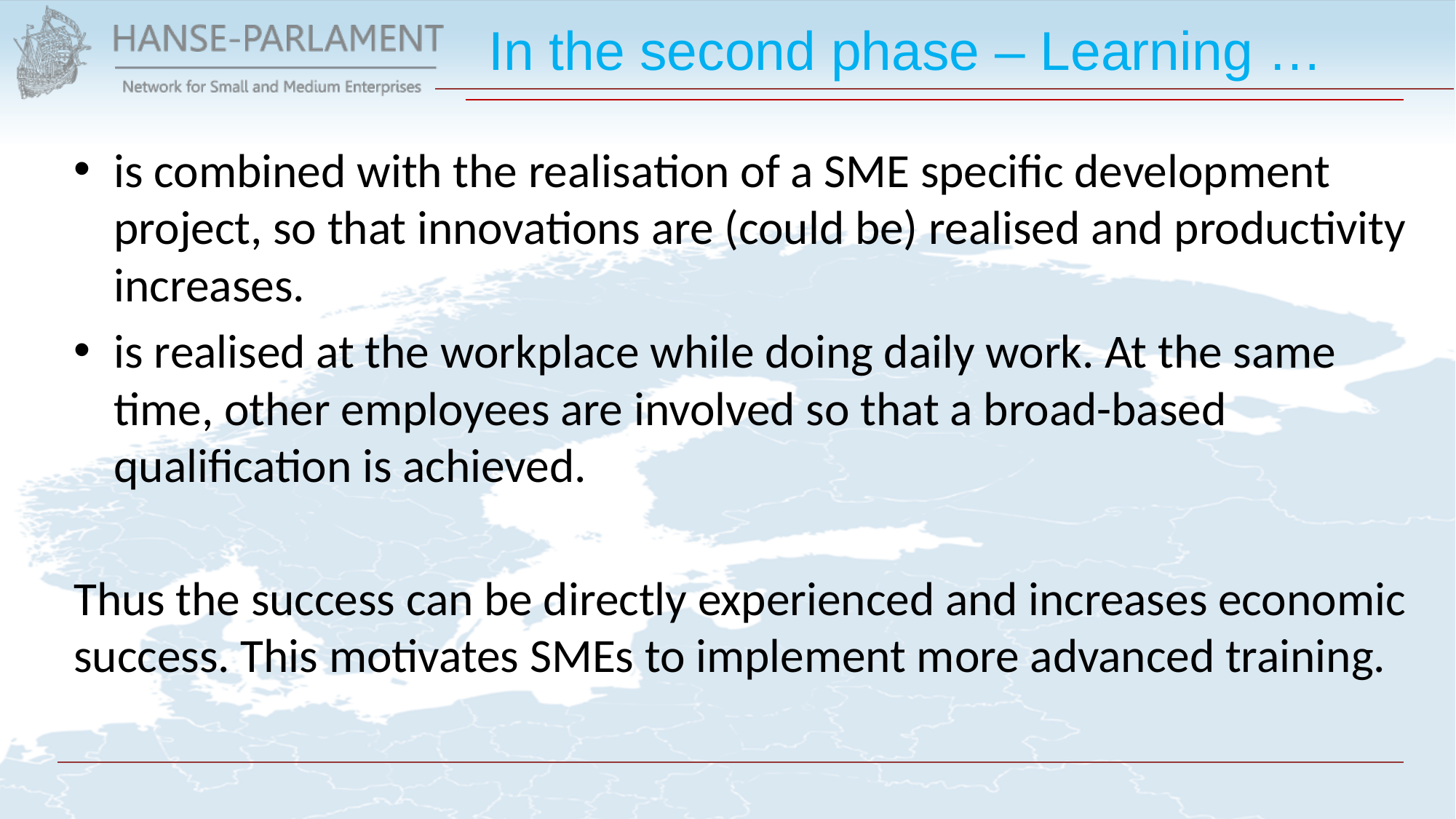

# In the second phase – Learning …
is combined with the realisation of a SME specific development project, so that innovations are (could be) realised and productivity increases.
is realised at the workplace while doing daily work. At the same time, other employees are involved so that a broad-based qualification is achieved.

Thus the success can be directly experienced and increases economic success. This motivates SMEs to implement more advanced training.